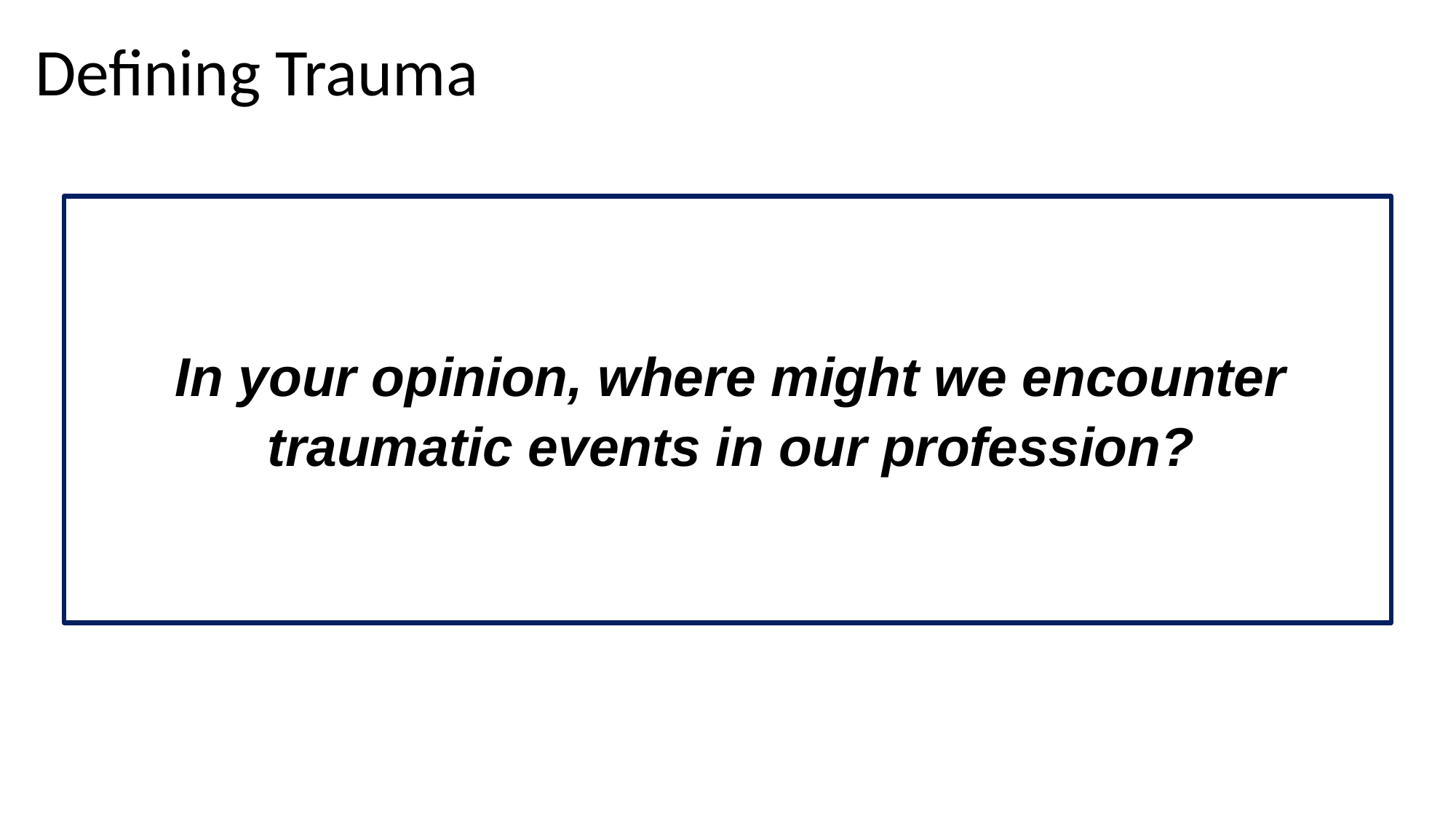

Defining Trauma

In your opinion, where might we encounter traumatic events in our profession?